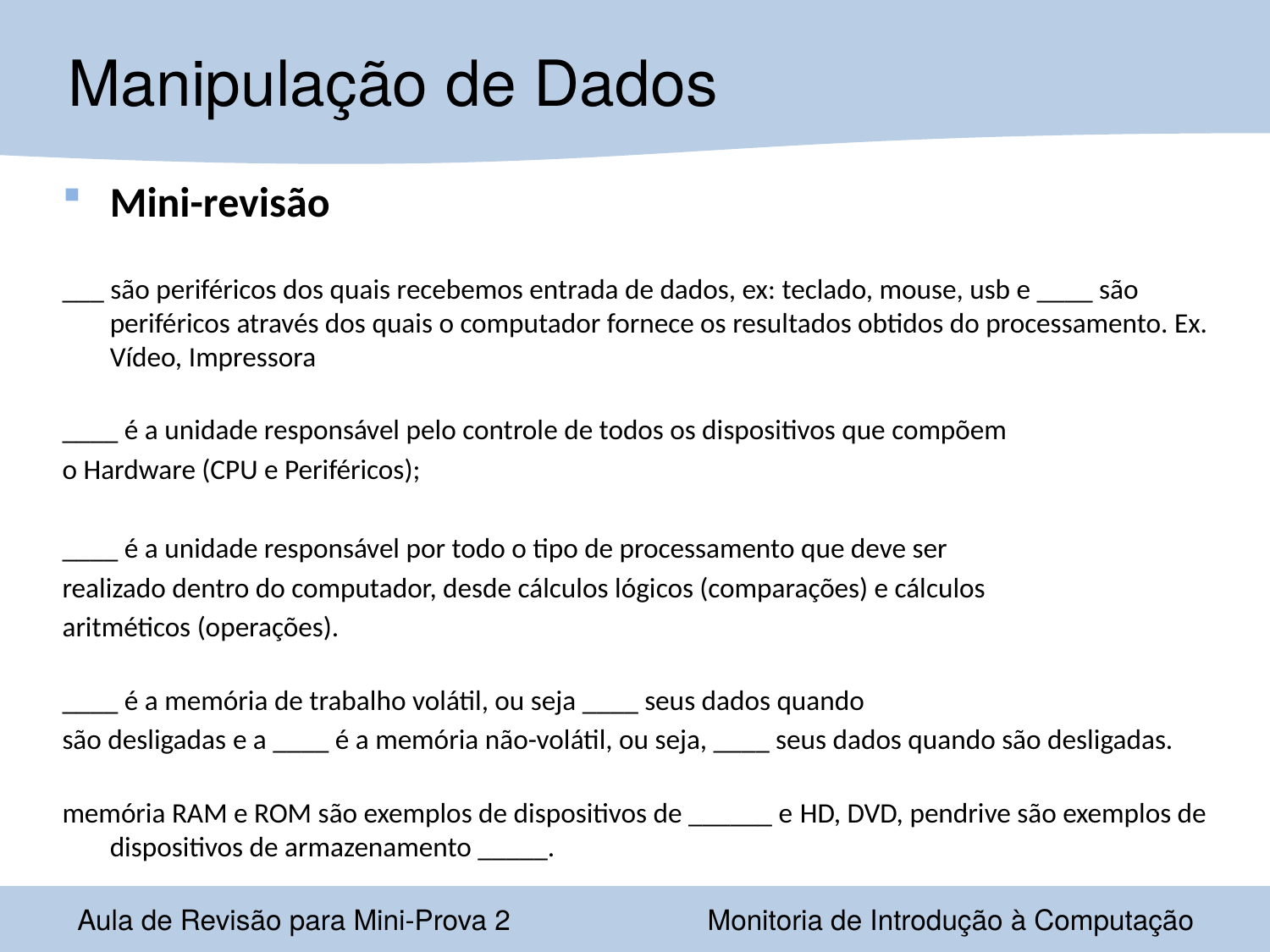

Manipulação de Dados
Mini-revisão

___ são periféricos dos quais recebemos entrada de dados, ex: teclado, mouse, usb e ____ são periféricos através dos quais o computador fornece os resultados obtidos do processamento. Ex. Vídeo, Impressora
____ é a unidade responsável pelo controle de todos os dispositivos que compõem
o Hardware (CPU e Periféricos);

____ é a unidade responsável por todo o tipo de processamento que deve ser
realizado dentro do computador, desde cálculos lógicos (comparações) e cálculos
aritméticos (operações).
____ é a memória de trabalho volátil, ou seja ____ seus dados quando
são desligadas e a ____ é a memória não-volátil, ou seja, ____ seus dados quando são desligadas.
memória RAM e ROM são exemplos de dispositivos de ______ e HD, DVD, pendrive são exemplos de dispositivos de armazenamento _____.

Aula de Revisão para Mini-Prova 2
Monitoria de Introdução à Computação